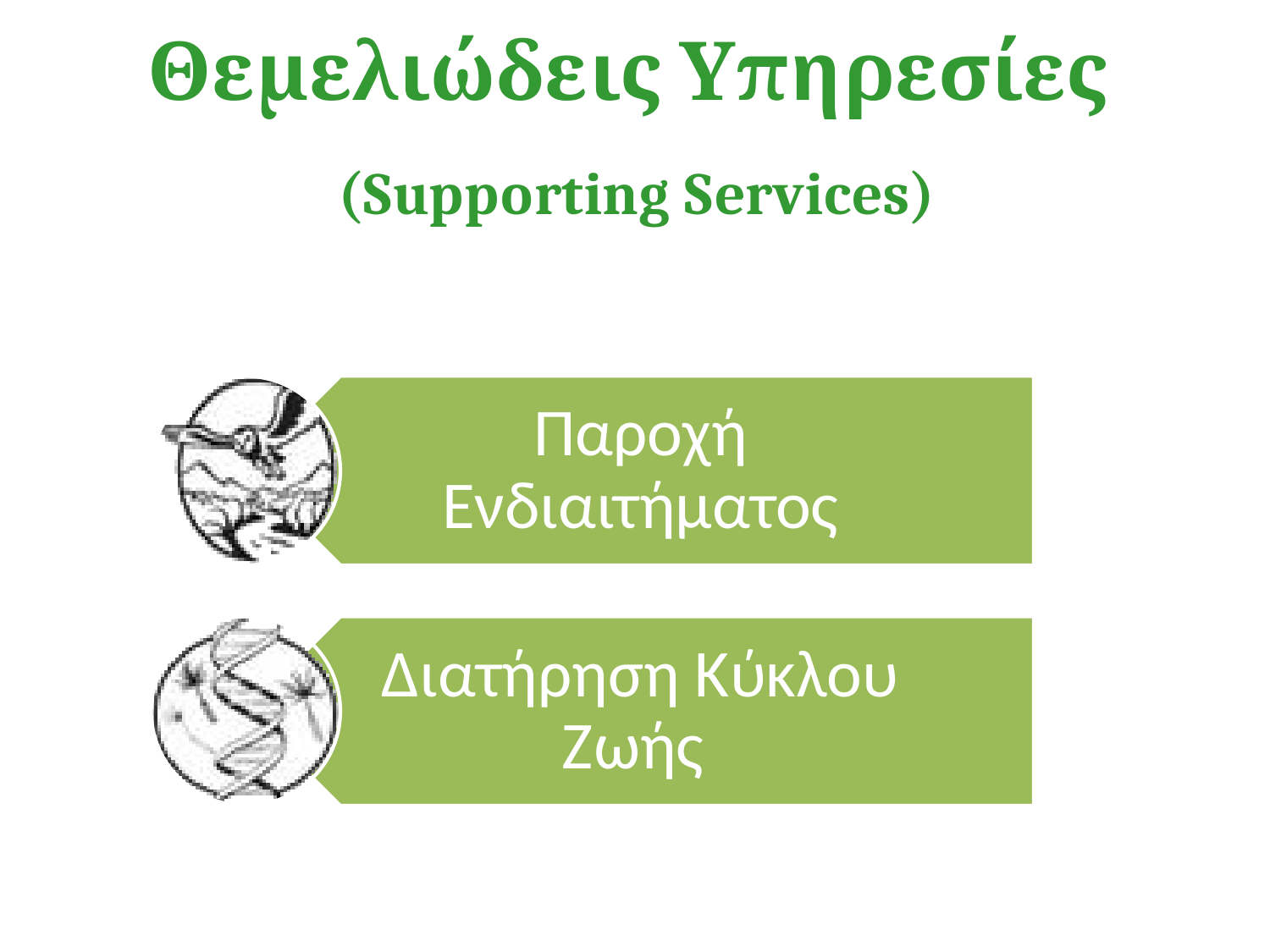

Θεμελιώδεις Υπηρεσίες

(Supporting Services)
Παροχή Ενδιαιτήματος
Διατήρηση Κύκλου Ζωής